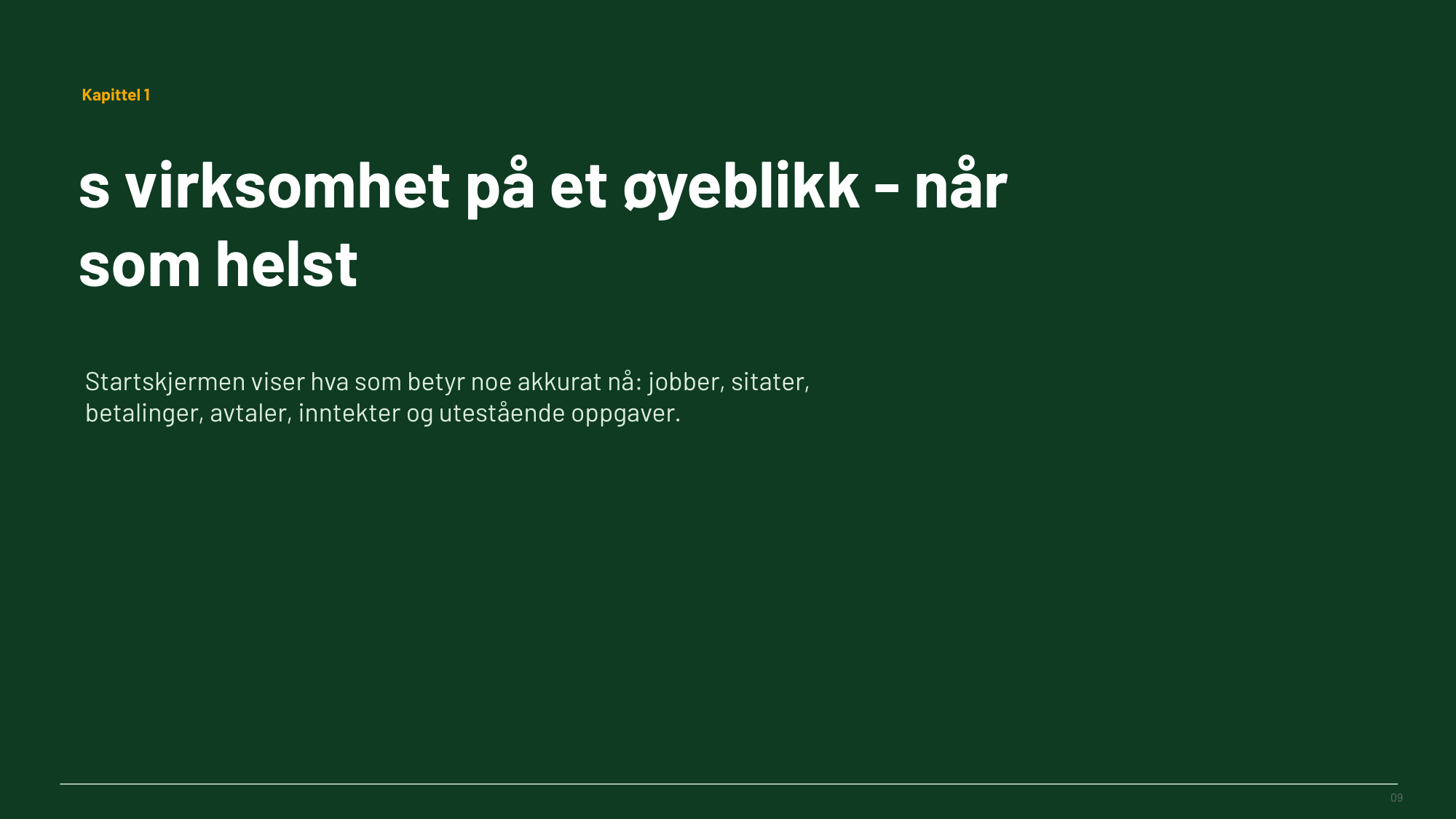

MovePilot Pro 4.0
Kapittel 1
s virksomhet på et øyeblikk - når som helst
Startskjermen viser hva som betyr noe akkurat nå: jobber, sitater, betalinger, avtaler, inntekter og utestående oppgaver.

09